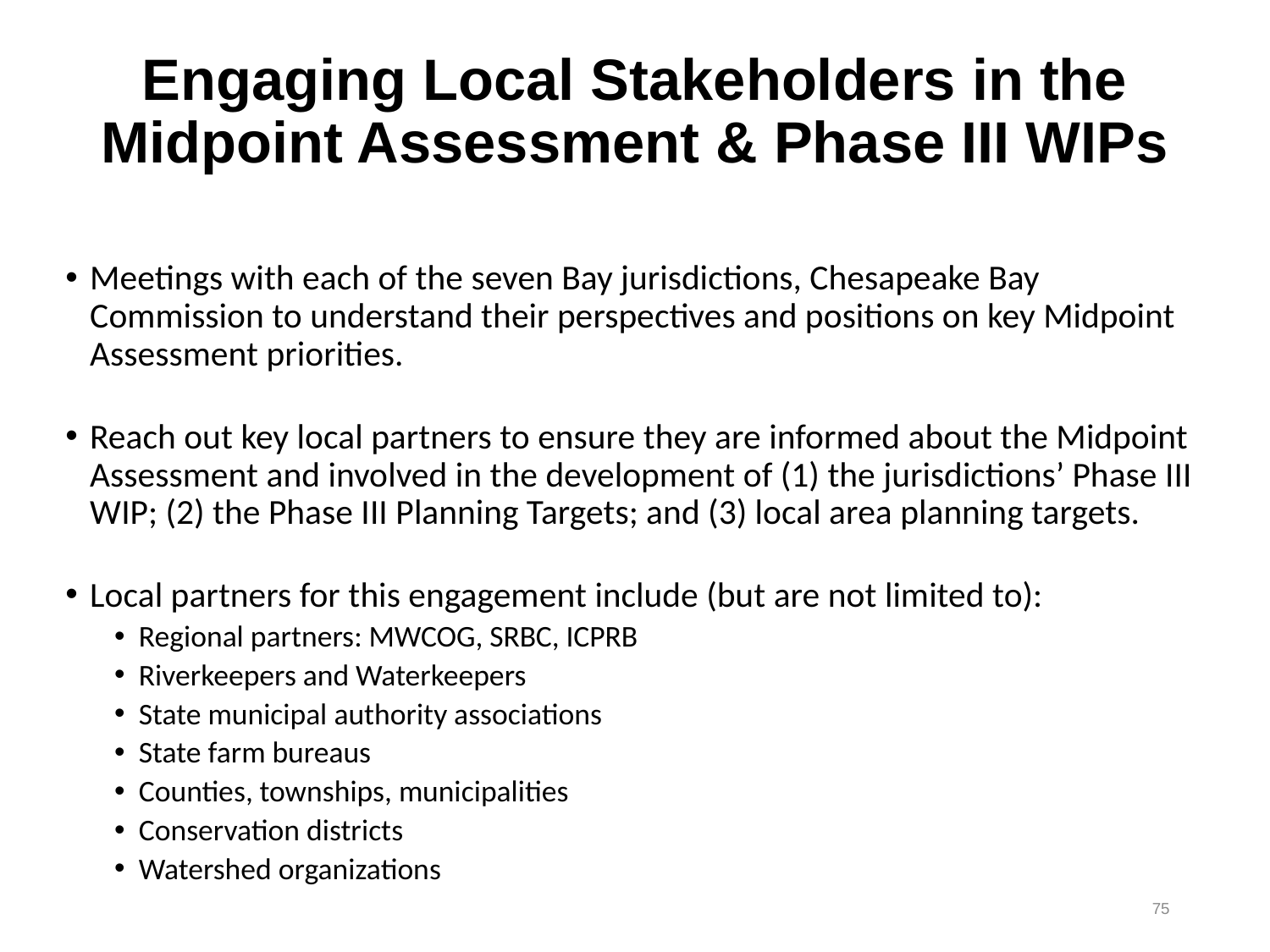

# Engaging Local Stakeholders in the Midpoint Assessment & Phase III WIPs
Meetings with each of the seven Bay jurisdictions, Chesapeake Bay Commission to understand their perspectives and positions on key Midpoint Assessment priorities.

Reach out key local partners to ensure they are informed about the Midpoint Assessment and involved in the development of (1) the jurisdictions’ Phase III WIP; (2) the Phase III Planning Targets; and (3) local area planning targets.

Local partners for this engagement include (but are not limited to):
Regional partners: MWCOG, SRBC, ICPRB
Riverkeepers and Waterkeepers
State municipal authority associations
State farm bureaus
Counties, townships, municipalities
Conservation districts
Watershed organizations

75